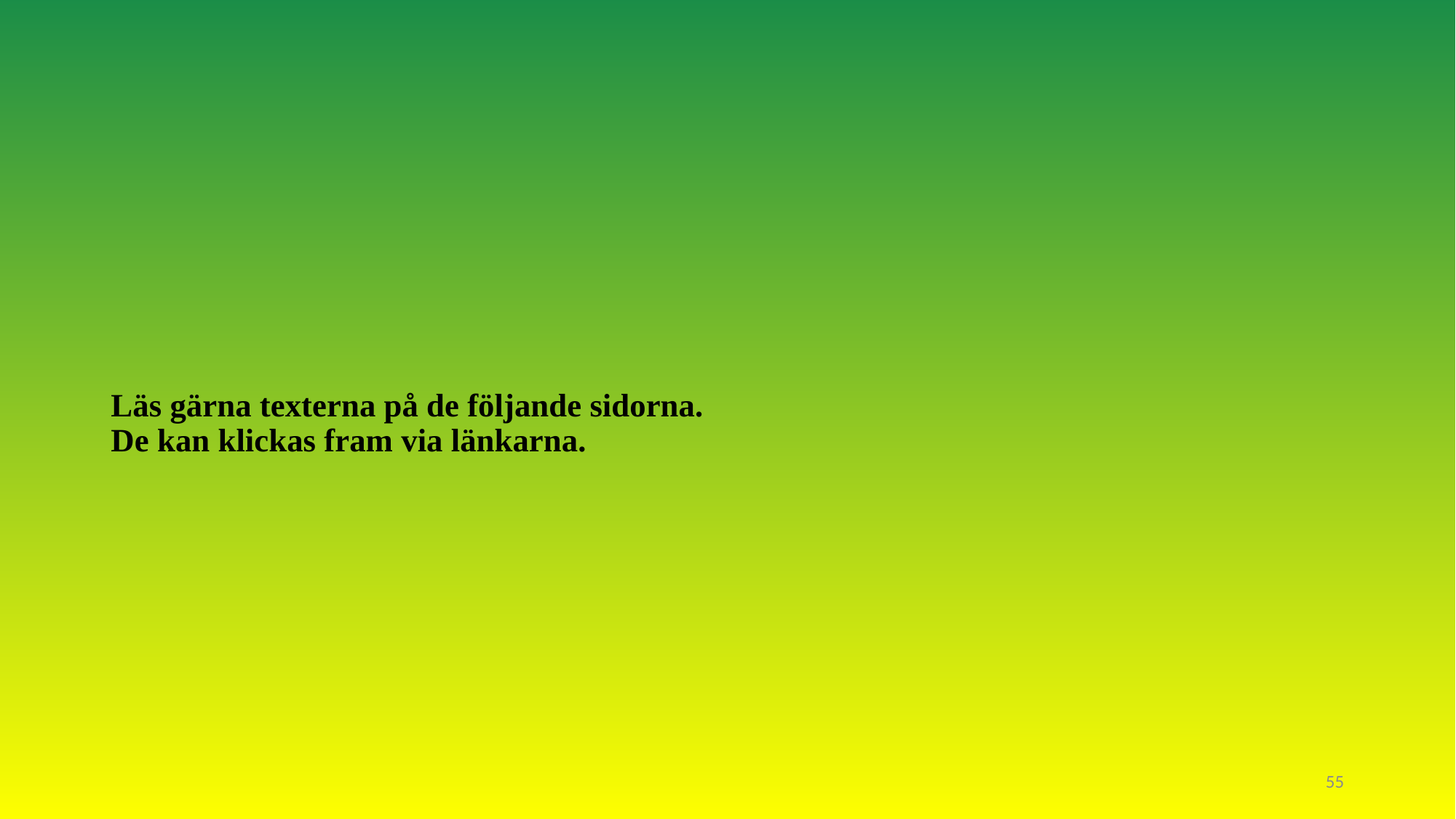

# Läs gärna texterna på de följande sidorna. De kan klickas fram via länkarna.
55